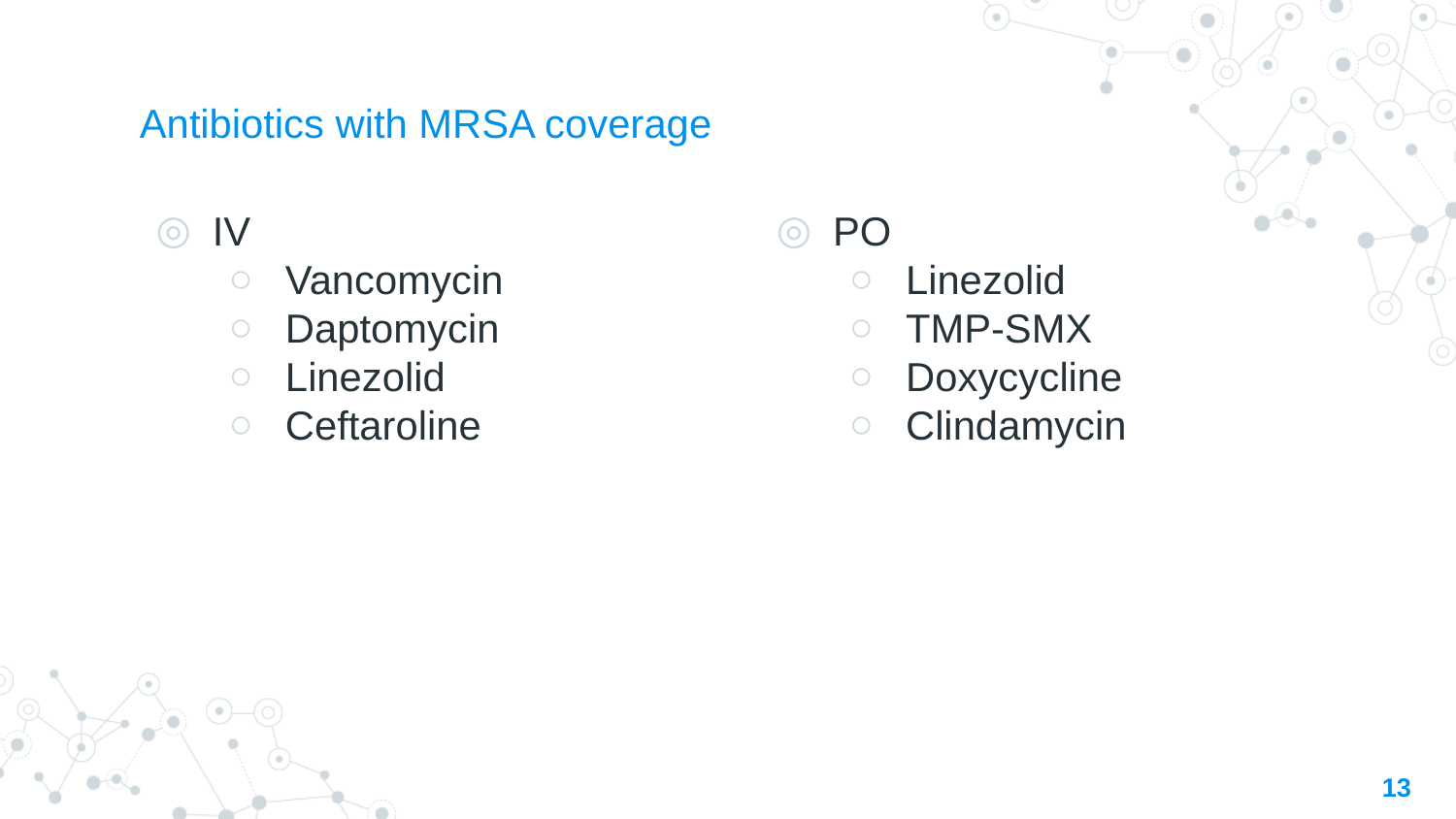

# Antibiotics with MRSA coverage
IV
Vancomycin
Daptomycin
Linezolid
Ceftaroline
PO
Linezolid
TMP-SMX
Doxycycline
Clindamycin
13